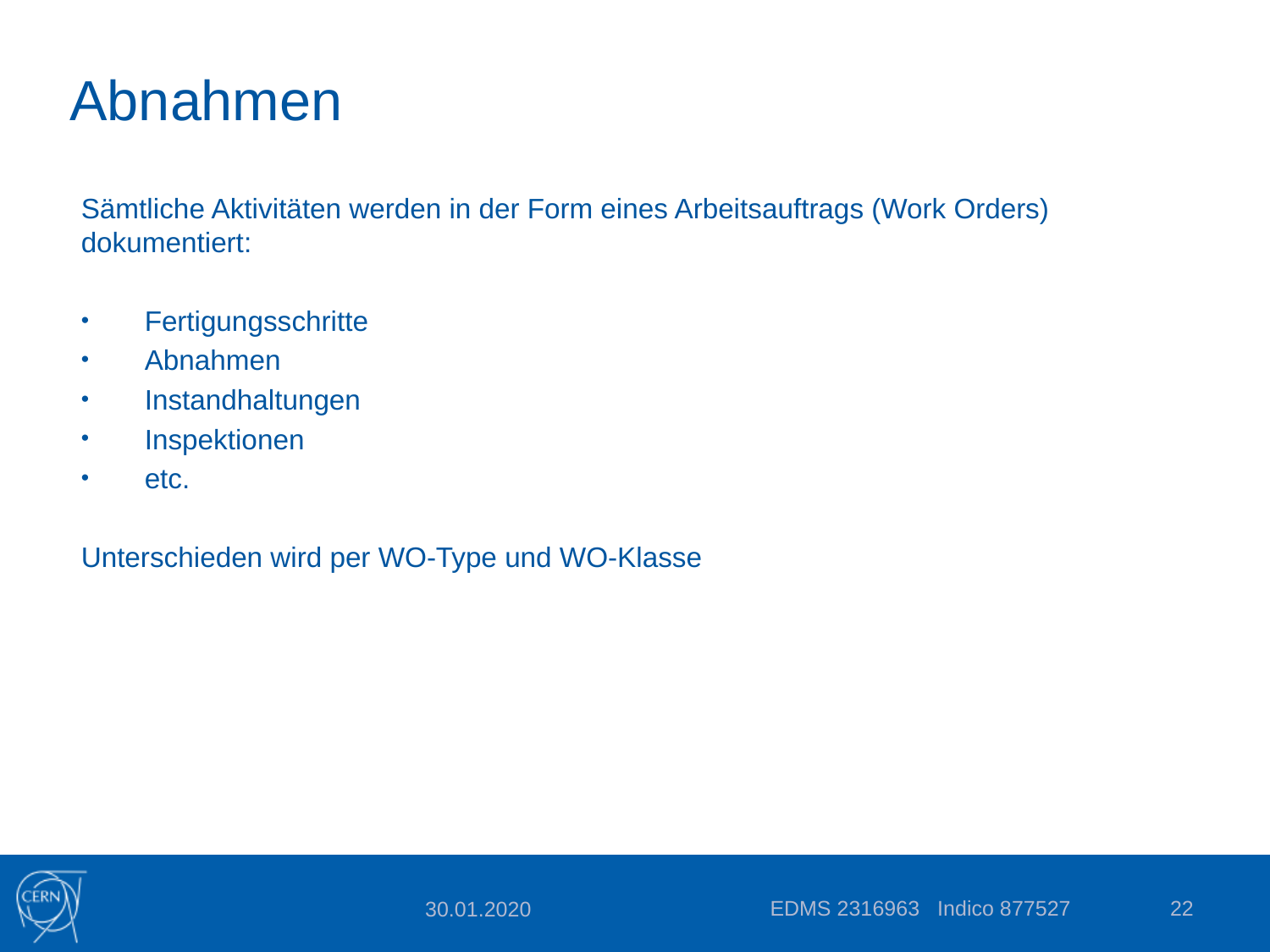

# Abnahmen
Sämtliche Aktivitäten werden in der Form eines Arbeitsauftrags (Work Orders) dokumentiert:

Fertigungsschritte
Abnahmen
Instandhaltungen
Inspektionen
etc.

Unterschieden wird per WO-Type und WO-Klasse
EDMS 2316963   Indico 877527
22
30.01.2020